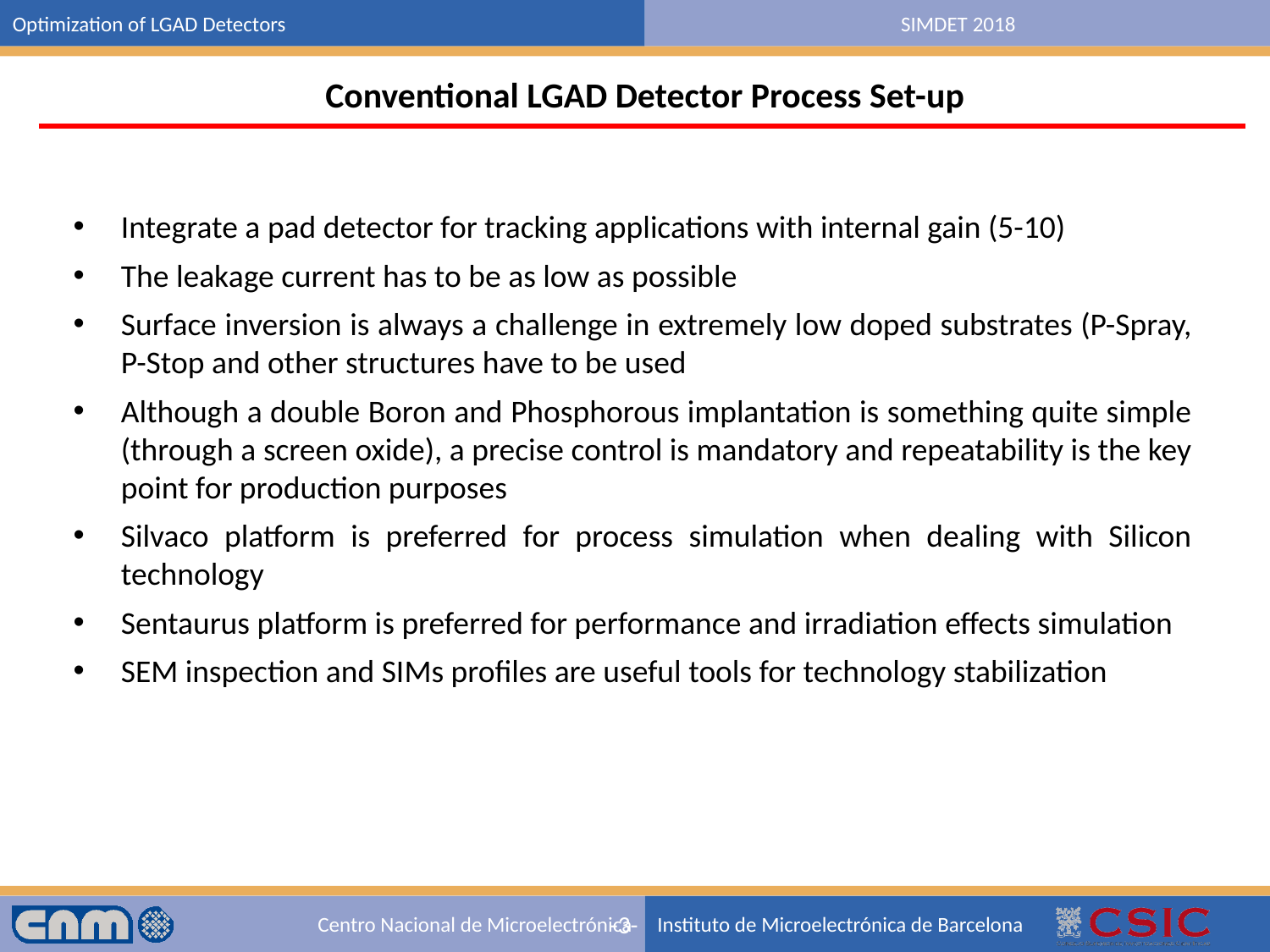

Conventional LGAD Detector Process Set-up
Integrate a pad detector for tracking applications with internal gain (5-10)
The leakage current has to be as low as possible
Surface inversion is always a challenge in extremely low doped substrates (P-Spray, P-Stop and other structures have to be used
Although a double Boron and Phosphorous implantation is something quite simple (through a screen oxide), a precise control is mandatory and repeatability is the key point for production purposes
Silvaco platform is preferred for process simulation when dealing with Silicon technology
Sentaurus platform is preferred for performance and irradiation effects simulation
SEM inspection and SIMs profiles are useful tools for technology stabilization

-3-